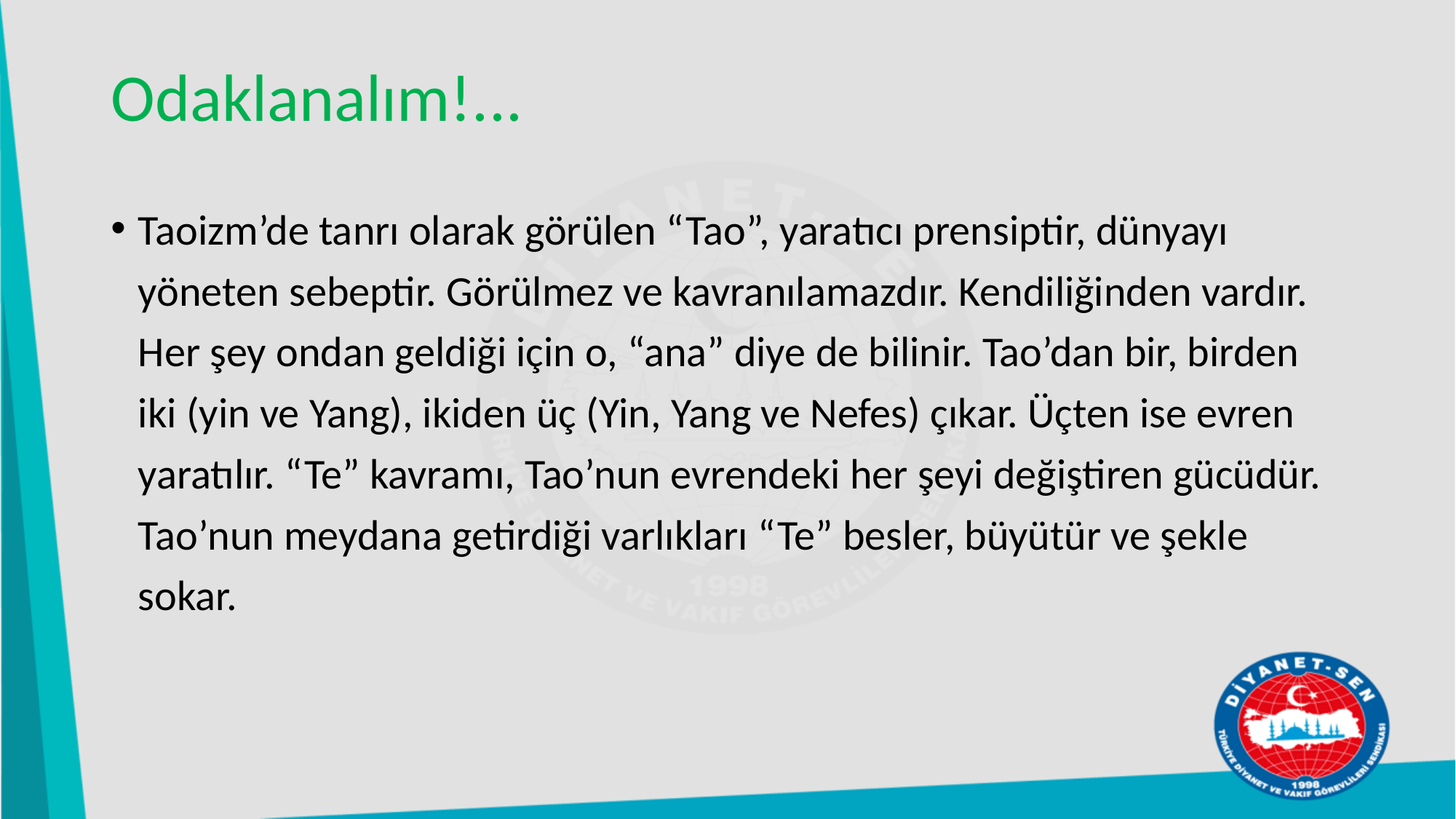

# Odaklanalım!...
Taoizm’de tanrı olarak görülen “Tao”, yaratıcı prensiptir, dünyayı yöneten sebeptir. Görülmez ve kavranılamazdır. Kendiliğinden vardır. Her şey ondan geldiği için o, “ana” diye de bilinir. Tao’dan bir, birden iki (yin ve Yang), ikiden üç (Yin, Yang ve Nefes) çıkar. Üçten ise evren yaratılır. “Te” kavramı, Tao’nun evrendeki her şeyi değiştiren gücüdür. Tao’nun meydana getirdiği varlıkları “Te” besler, büyütür ve şekle sokar.